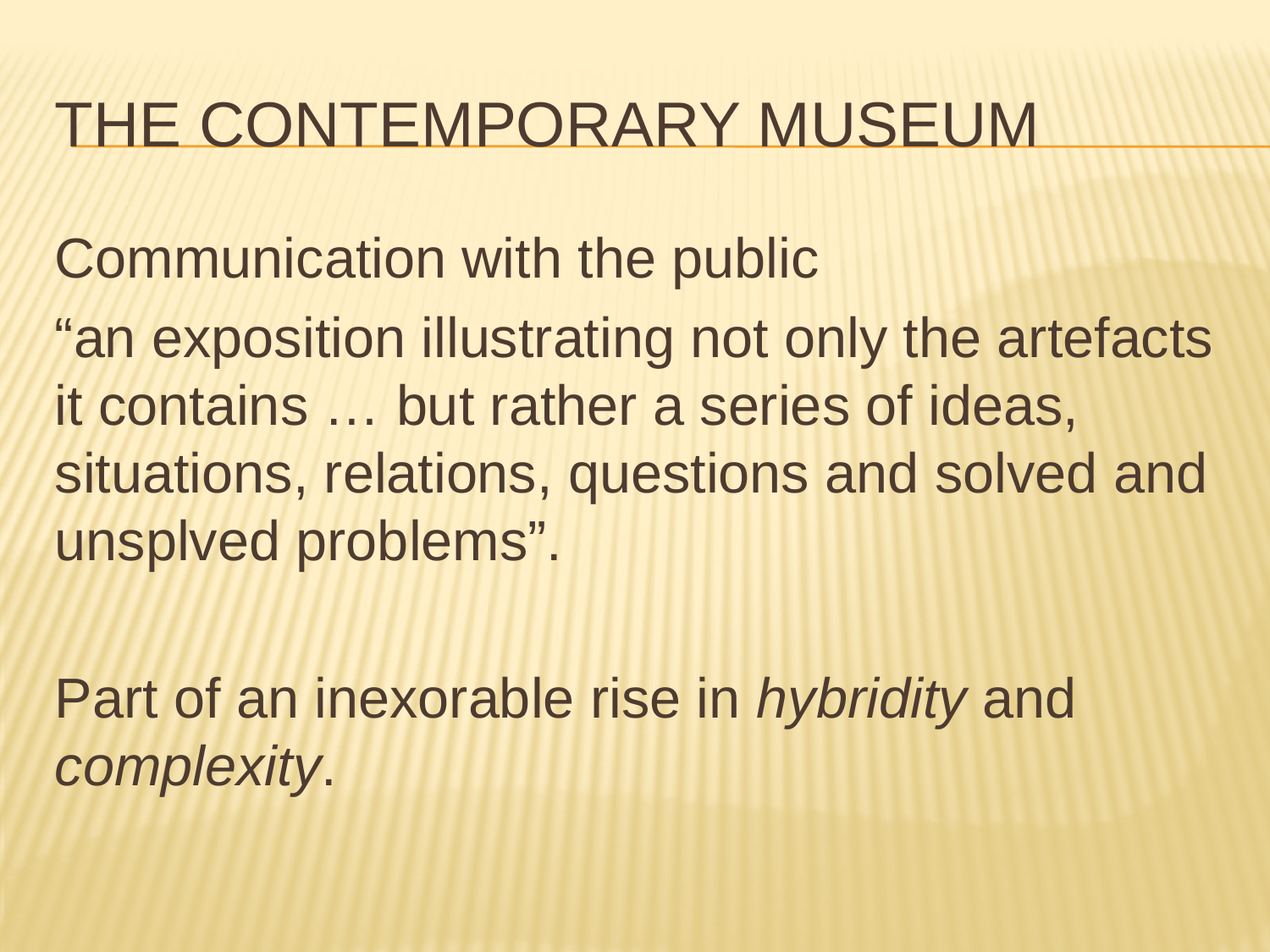

# The contemporary Museum
Communication with the public
“an exposition illustrating not only the artefacts it contains … but rather a series of ideas, situations, relations, questions and solved and unsplved problems”.

Part of an inexorable rise in hybridity and complexity.